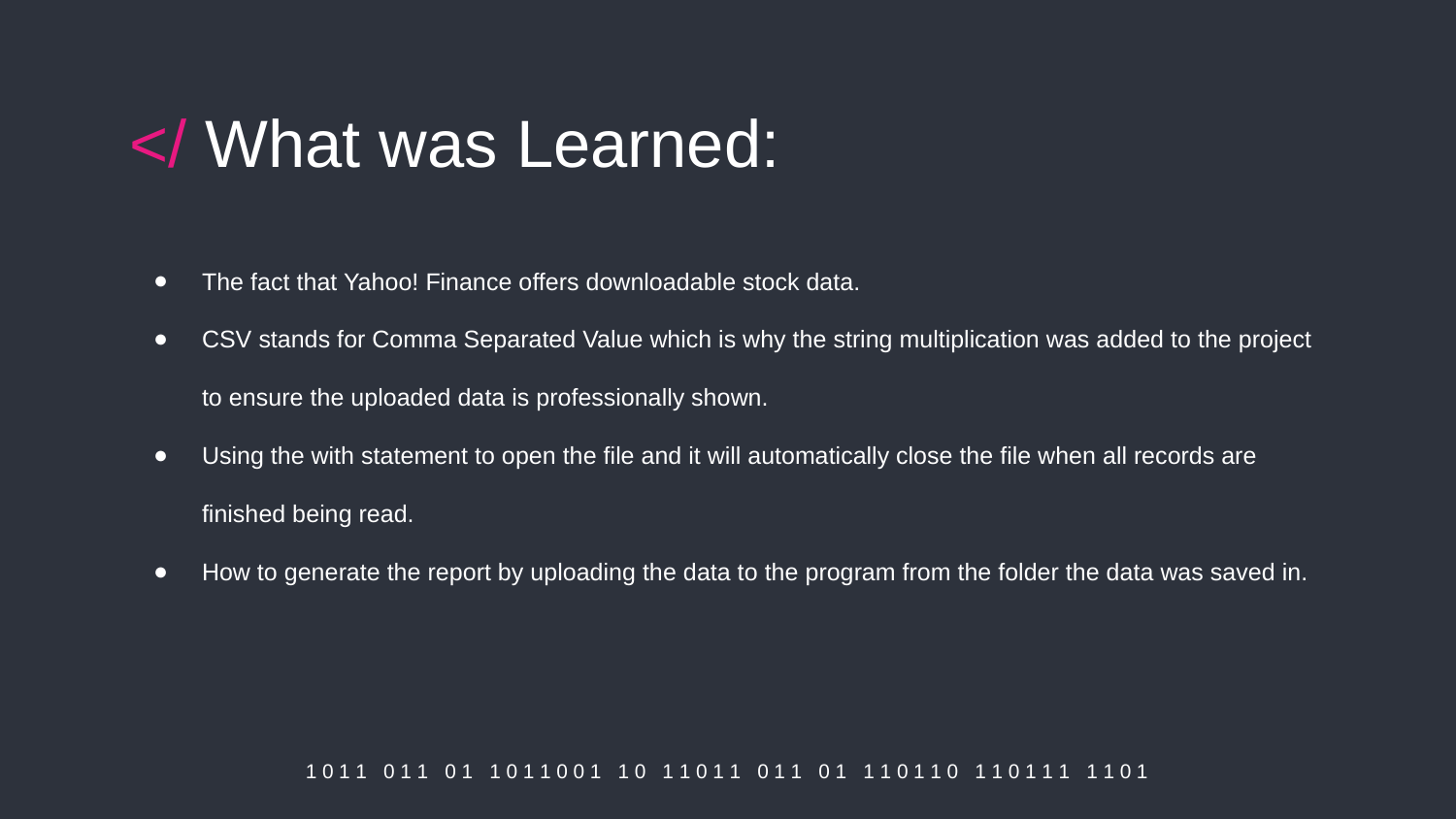

# </ What was Learned:
The fact that Yahoo! Finance offers downloadable stock data.
CSV stands for Comma Separated Value which is why the string multiplication was added to the project to ensure the uploaded data is professionally shown.
Using the with statement to open the file and it will automatically close the file when all records are finished being read.
How to generate the report by uploading the data to the program from the folder the data was saved in.